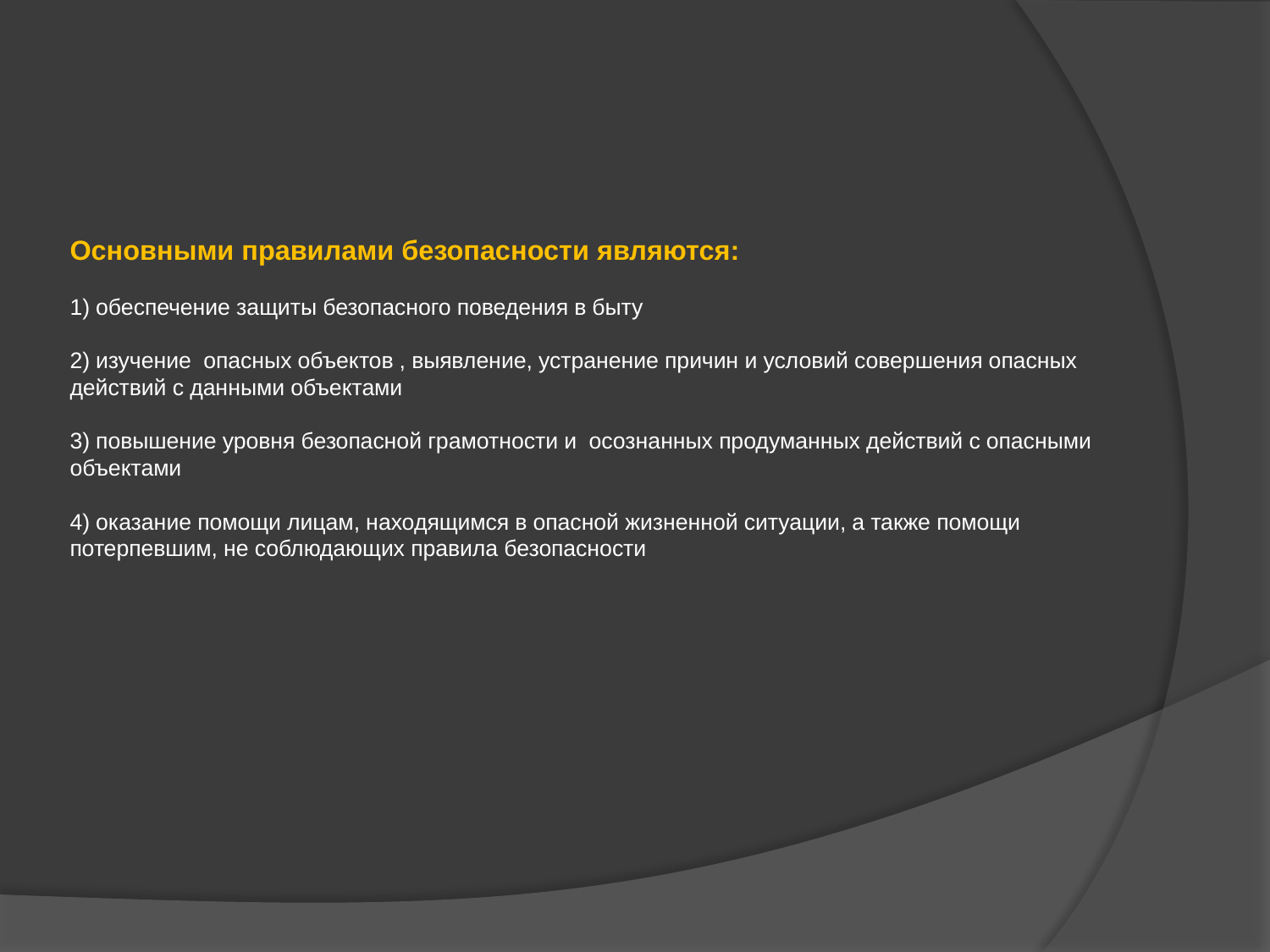

# Основными правилами безопасности являются: 1) обеспечение защиты безопасного поведения в быту 2) изучение  опасных объектов , выявление, устранение причин и условий совершения опасных действий с данными объектами 3) повышение уровня безопасной грамотности и  осознанных продуманных действий с опасными объектами 4) оказание помощи лицам, находящимся в опасной жизненной ситуации, а также помощи потерпевшим, не соблюдающих правила безопасности